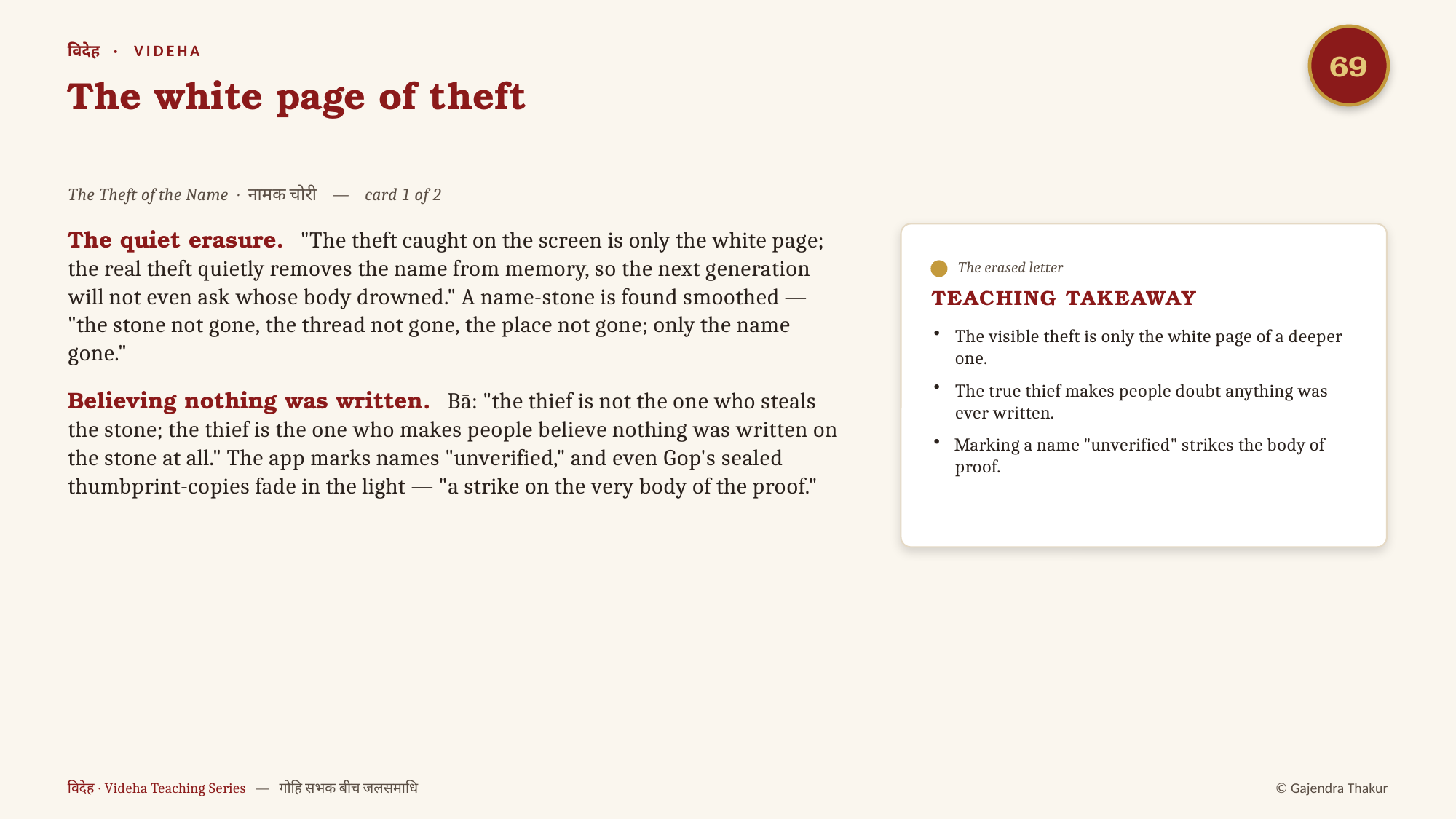

69
विदेह  ·  VIDEHA
The white page of theft
The Theft of the Name  ·  नामक चोरी    —    card 1 of 2
The quiet erasure.  "The theft caught on the screen is only the white page; the real theft quietly removes the name from memory, so the next generation will not even ask whose body drowned." A name-stone is found smoothed — "the stone not gone, the thread not gone, the place not gone; only the name gone."
Believing nothing was written.  Bā: "the thief is not the one who steals the stone; the thief is the one who makes people believe nothing was written on the stone at all." The app marks names "unverified," and even Gop's sealed thumbprint-copies fade in the light — "a strike on the very body of the proof."

The erased letter

TEACHING TAKEAWAY
The visible theft is only the white page of a deeper one.
The true thief makes people doubt anything was ever written.
Marking a name "unverified" strikes the body of proof.
विदेह · Videha Teaching Series   —   गोहि सभक बीच जलसमाधि
© Gajendra Thakur